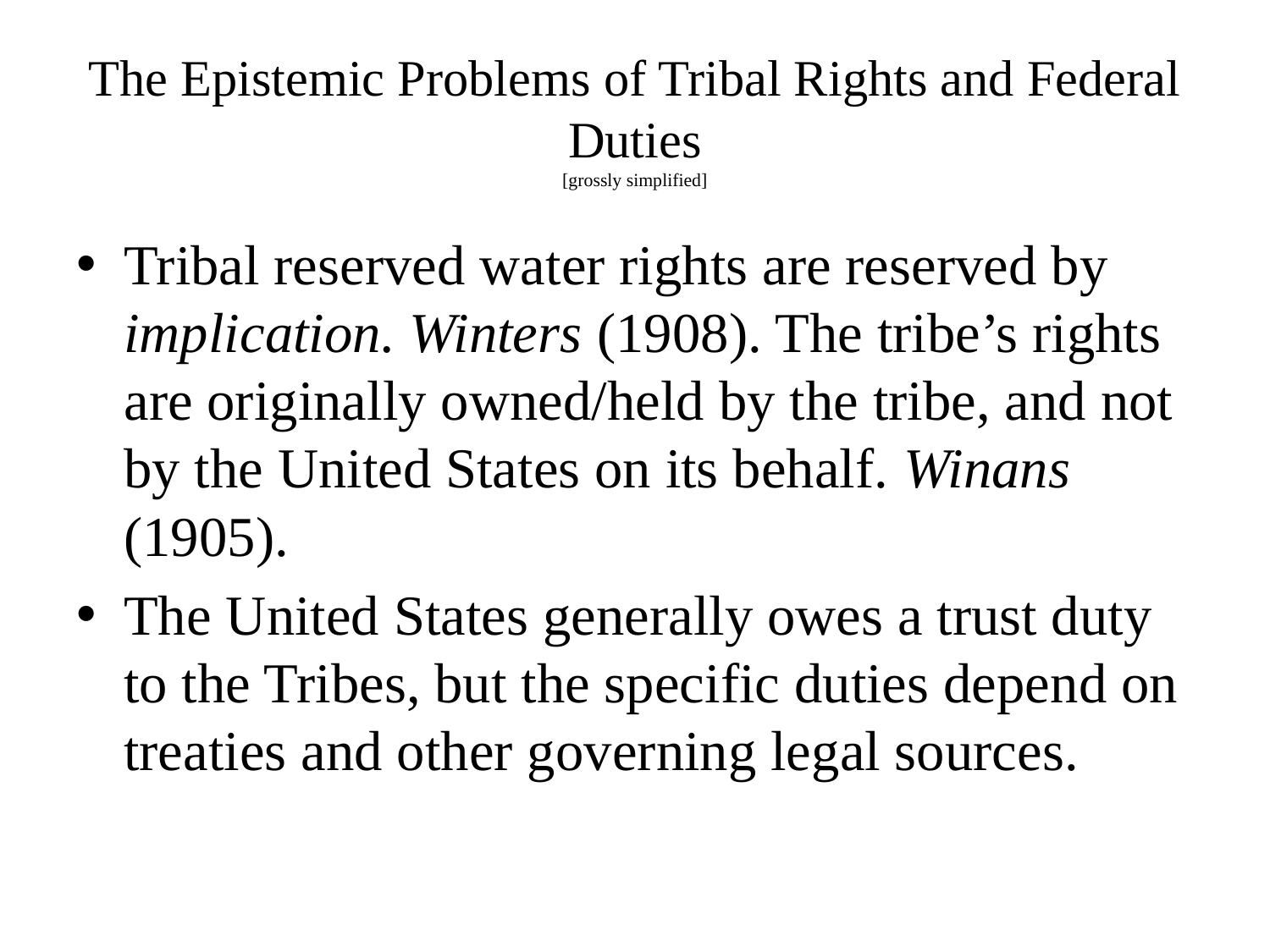

# The Epistemic Problems of Tribal Rights and Federal Duties [grossly simplified]
Tribal reserved water rights are reserved by implication. Winters (1908). The tribe’s rights are originally owned/held by the tribe, and not by the United States on its behalf. Winans (1905).
The United States generally owes a trust duty to the Tribes, but the specific duties depend on treaties and other governing legal sources.